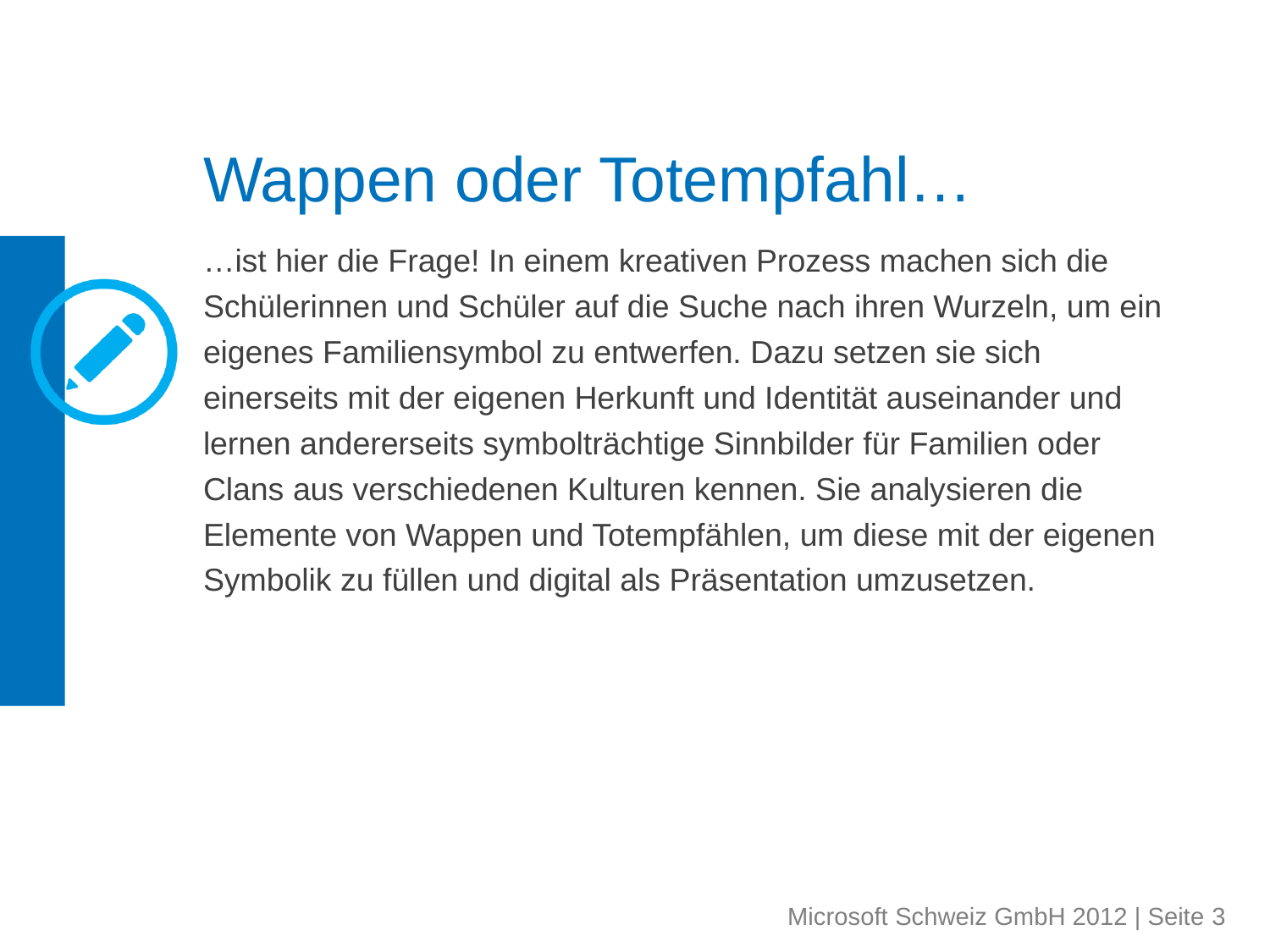

# Wappen oder Totempfahl…
…ist hier die Frage! In einem kreativen Prozess machen sich die Schülerinnen und Schüler auf die Suche nach ihren Wurzeln, um ein eigenes Familiensymbol zu entwerfen. Dazu setzen sie sich einerseits mit der eigenen Herkunft und Identität auseinander und lernen andererseits symbolträchtige Sinnbilder für Familien oder Clans aus verschiedenen Kulturen kennen. Sie analysieren die Elemente von Wappen und Totempfählen, um diese mit der eigenen Symbolik zu füllen und digital als Präsentation umzusetzen.